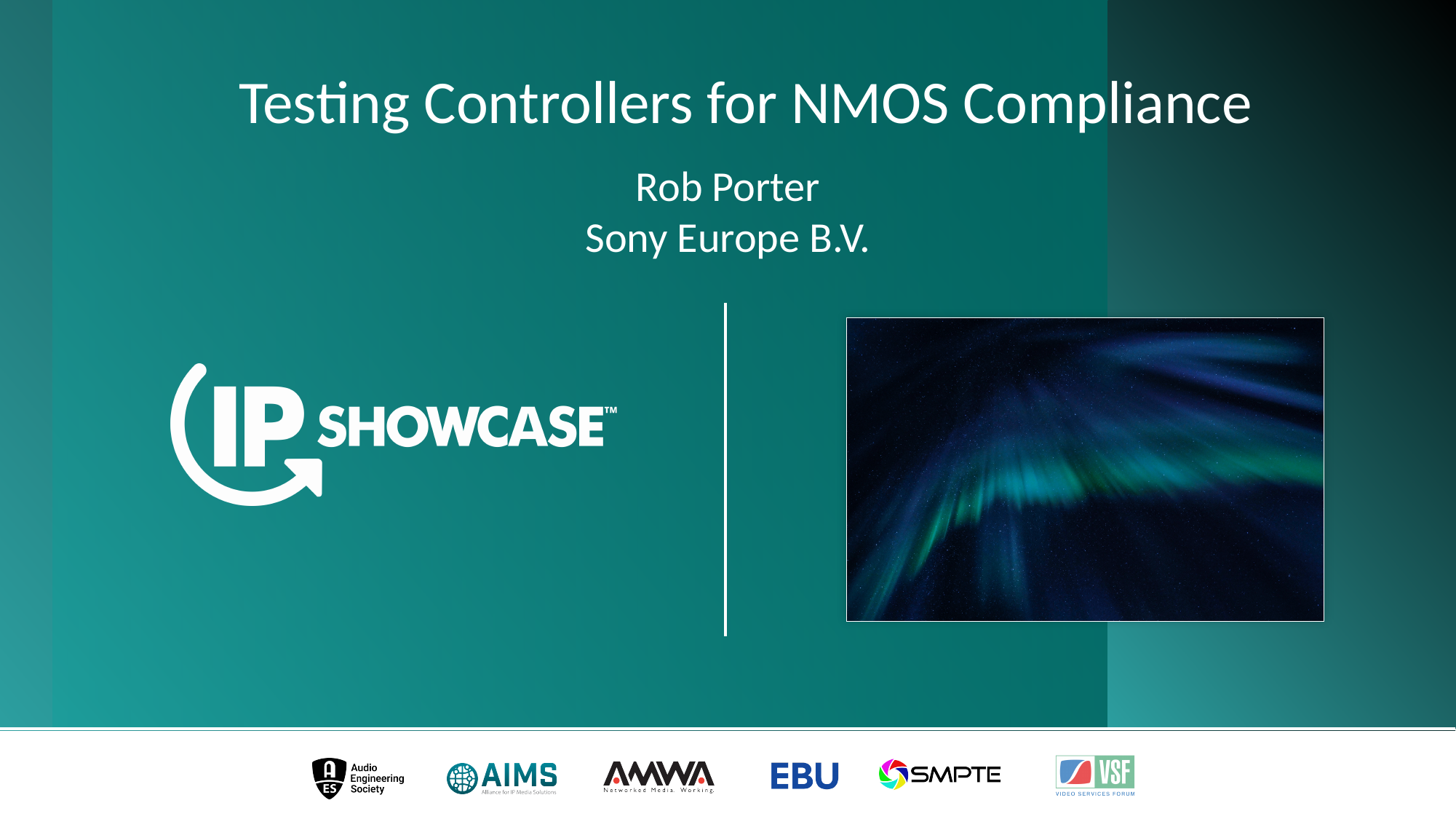

Testing Controllers for NMOS Compliance
Rob Porter
Sony Europe B.V.